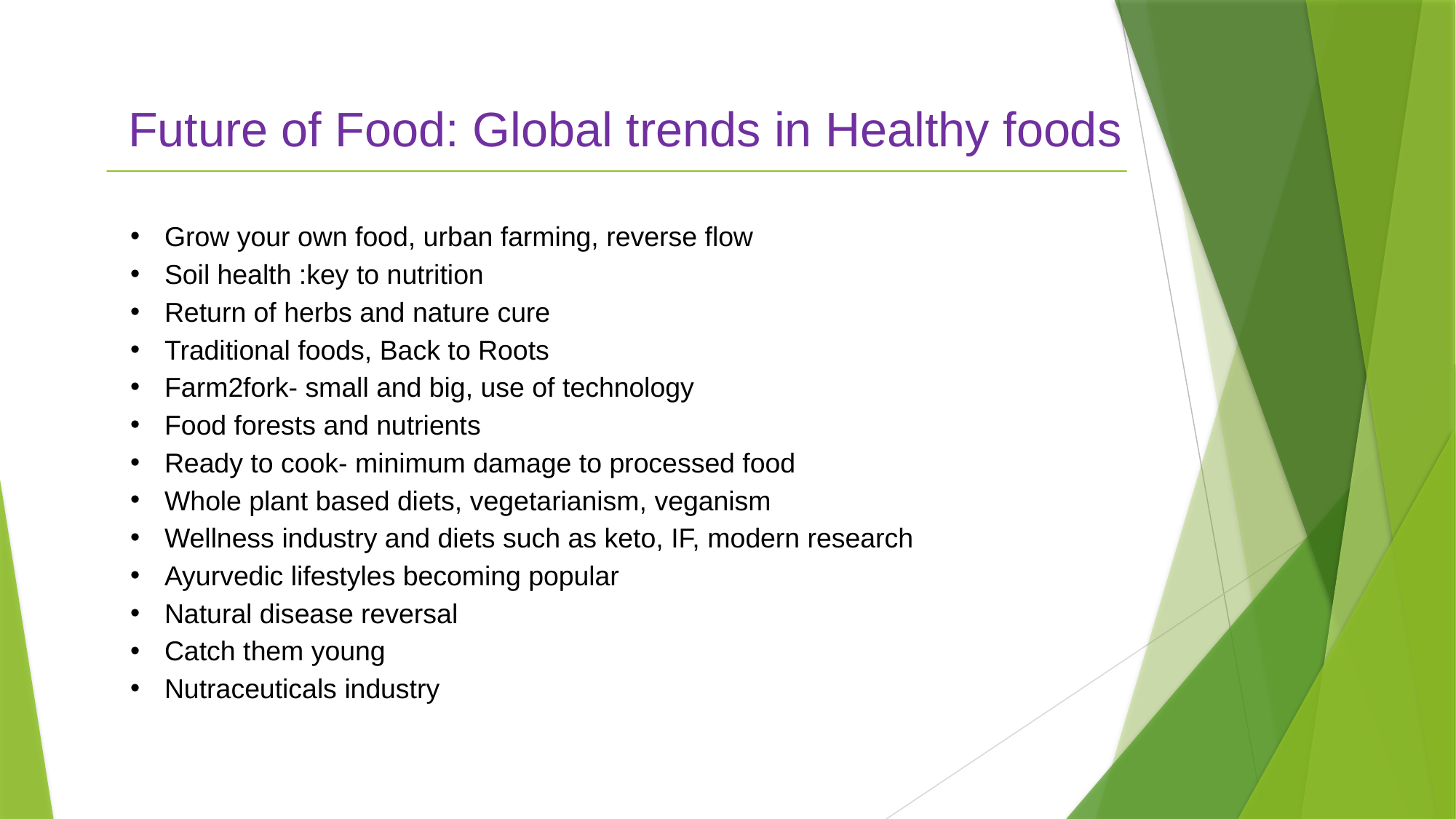

Future of Food: Global trends in Healthy foods

Grow your own food, urban farming, reverse flow
Soil health :key to nutrition
Return of herbs and nature cure
Traditional foods, Back to Roots
Farm2fork- small and big, use of technology
Food forests and nutrients
Ready to cook- minimum damage to processed food
Whole plant based diets, vegetarianism, veganism
Wellness industry and diets such as keto, IF, modern research
Ayurvedic lifestyles becoming popular
Natural disease reversal
Catch them young
Nutraceuticals industry